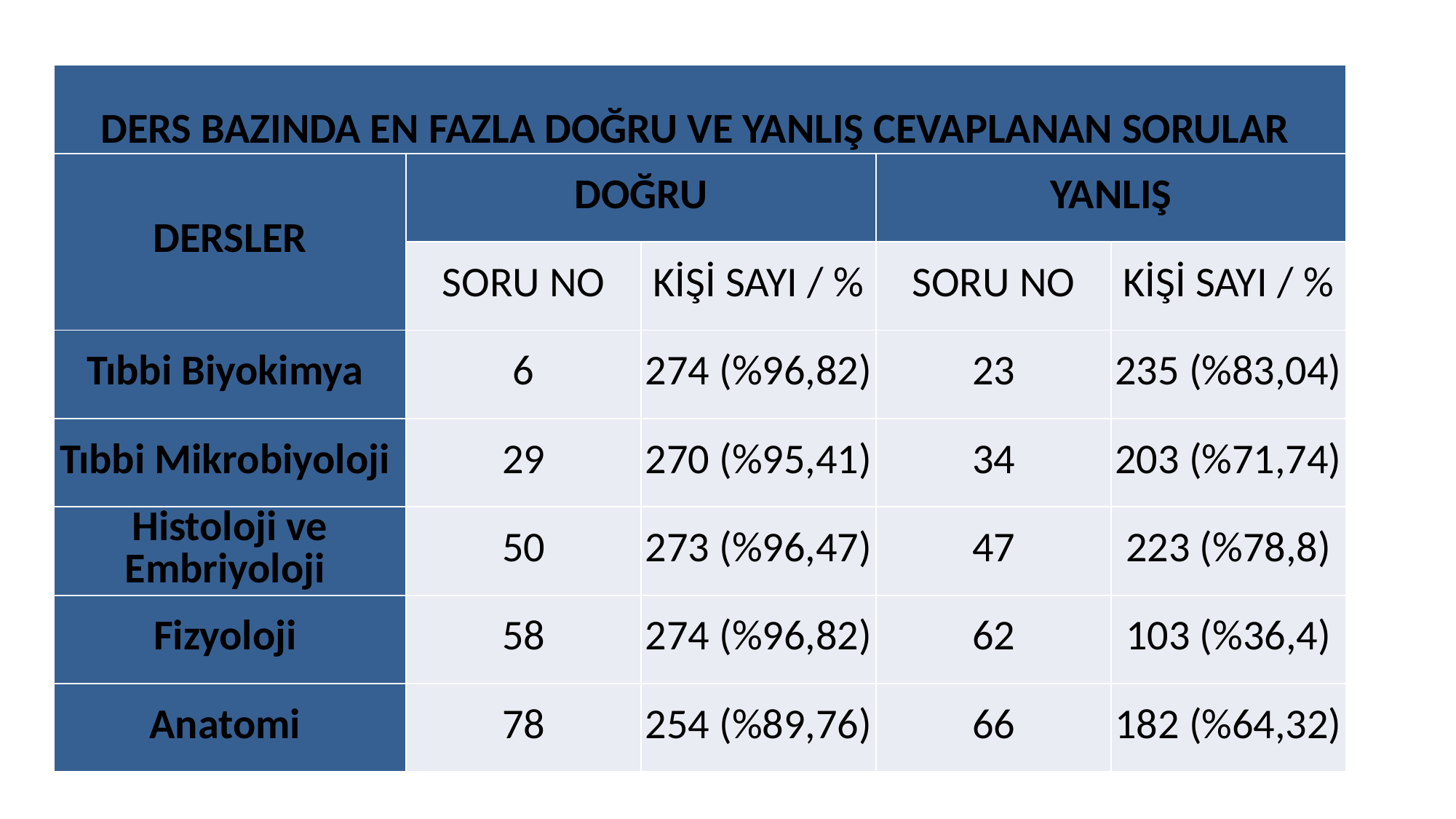

| DERS BAZINDA EN FAZLA DOĞRU VE YANLIŞ CEVAPLANAN SORULAR |  |  |  |  |
| --- | --- | --- | --- | --- |
| DERSLER | DOĞRU |  | YANLIŞ |  |
|  | SORU NO | KİŞİ SAYI / % | SORU NO | KİŞİ SAYI / % |
| Tıbbi Biyokimya | 6 | 274 (%96,82) | 23 | 235 (%83,04) |
| Tıbbi Mikrobiyoloji | 29 | 270 (%95,41) | 34 | 203 (%71,74) |
| Histoloji ve Embriyoloji | 50 | 273 (%96,47) | 47 | 223 (%78,8) |
| Fizyoloji | 58 | 274 (%96,82) | 62 | 103 (%36,4) |
| Anatomi | 78 | 254 (%89,76) | 66 | 182 (%64,32) |